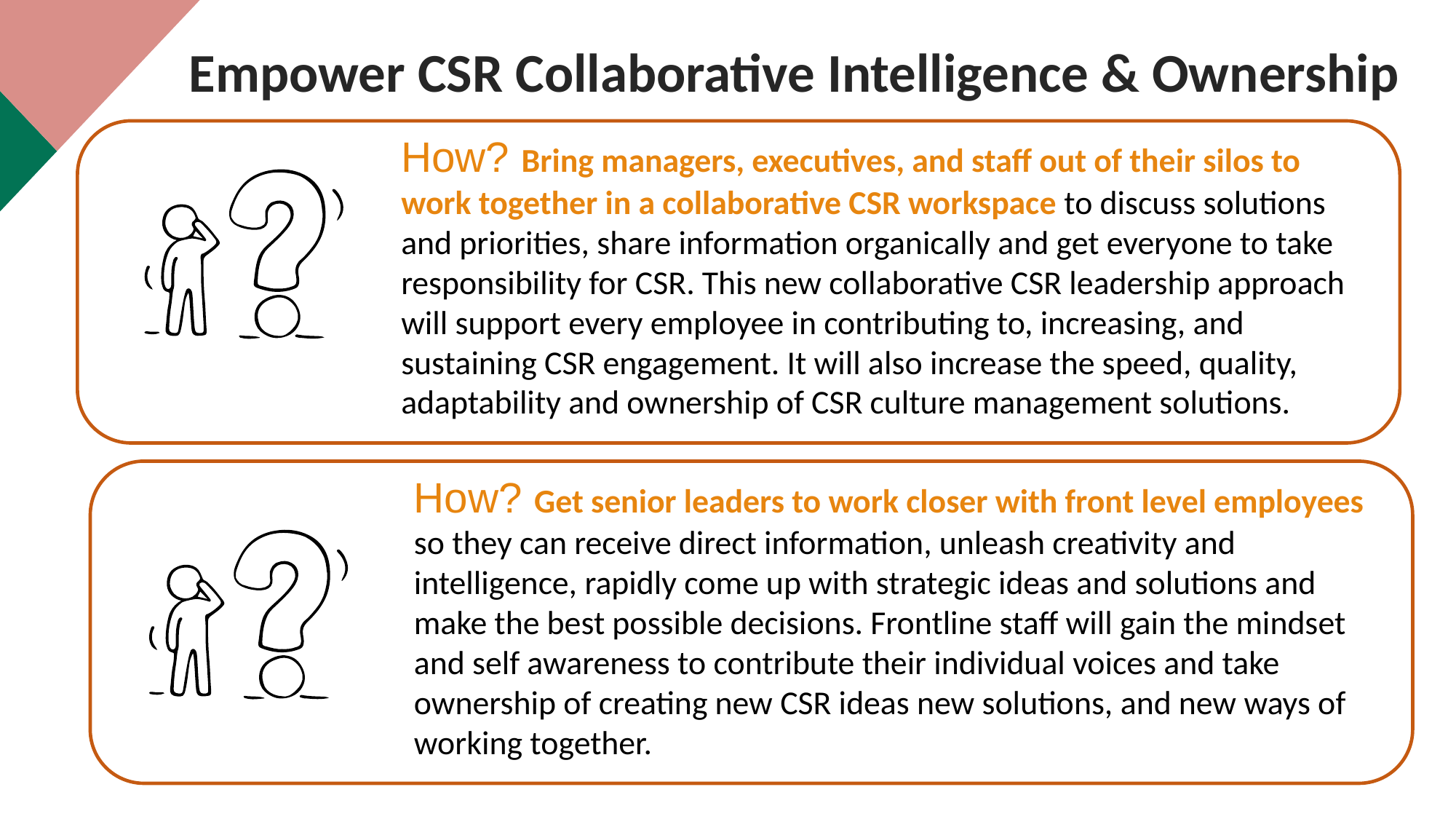

Empower CSR Collaborative Intelligence & Ownership

How? Bring managers, executives, and staff out of their silos to work together in a collaborative CSR workspace to discuss solutions and priorities, share information organically and get everyone to take responsibility for CSR. This new collaborative CSR leadership approach will support every employee in contributing to, increasing, and sustaining CSR engagement. It will also increase the speed, quality, adaptability and ownership of CSR culture management solutions.
Effective top teams need to first understand CSR change management and work together so they can guide, implement and manage the companies vision and CSR values. This requires regularly revisiting the vision, mission/purpose, and CSR values to deepen and update understanding of and commitment to a CSR culture. They need to know what drives each employee, what is standing in their way, what support they need to fully embrace CSR.

How? Get senior leaders to work closer with front level employees so they can receive direct information, unleash creativity and intelligence, rapidly come up with strategic ideas and solutions and make the best possible decisions. Frontline staff will gain the mindset and self awareness to contribute their individual voices and take ownership of creating new CSR ideas new solutions, and new ways of working together.

Effective top teams need to first understand CSR change management and work together so they can guide, implement and manage the companies vision and CSR values. This requires regularly revisiting the vision, mission/purpose, and CSR values to deepen and update understanding of and commitment to a CSR culture. They need to know what drives each employee, what is standing in their way, what support they need to fully embrace CSR.